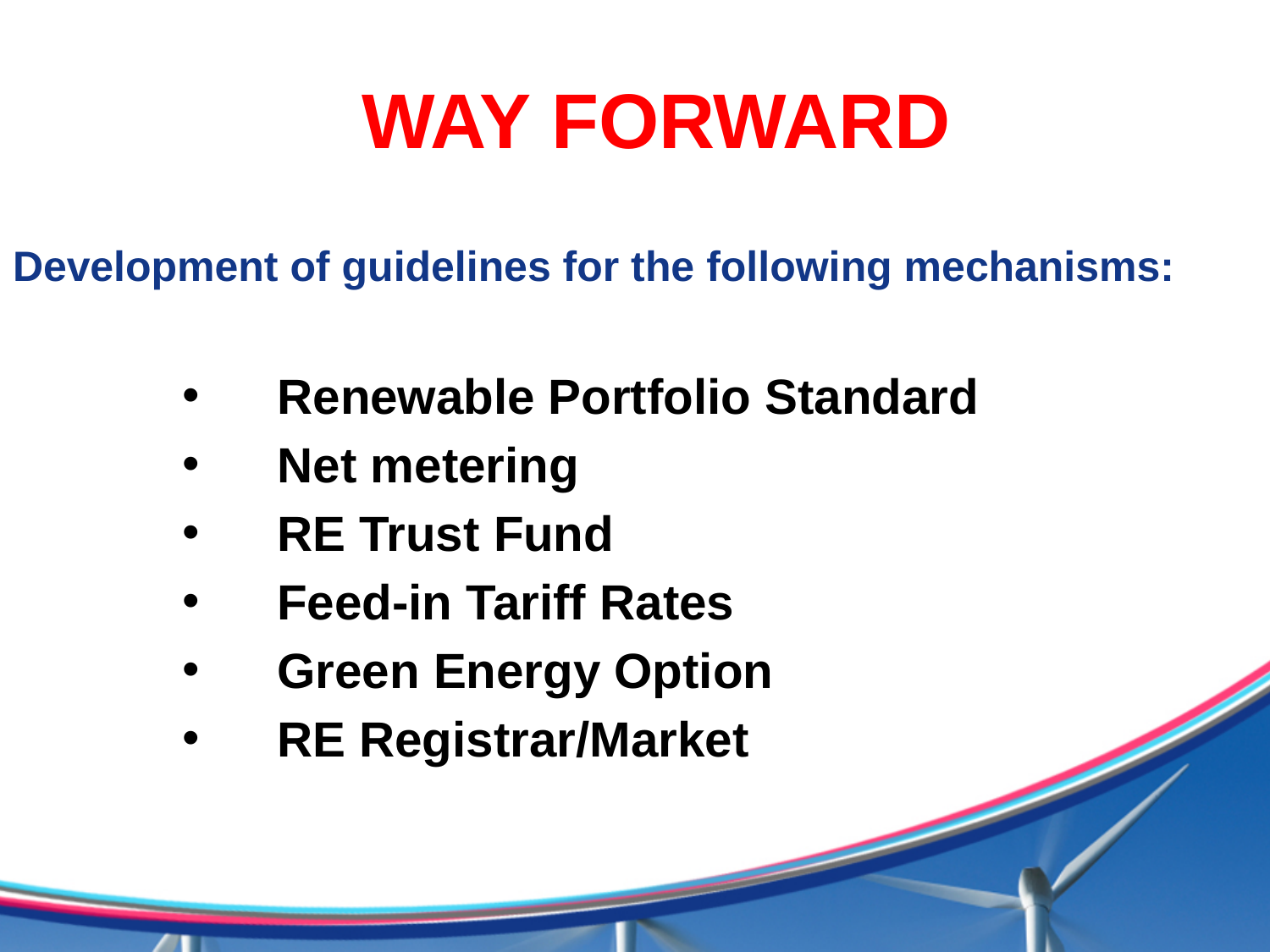

# WAY FORWARD
Development of guidelines for the following mechanisms:
Renewable Portfolio Standard
Net metering
RE Trust Fund
Feed-in Tariff Rates
Green Energy Option
RE Registrar/Market